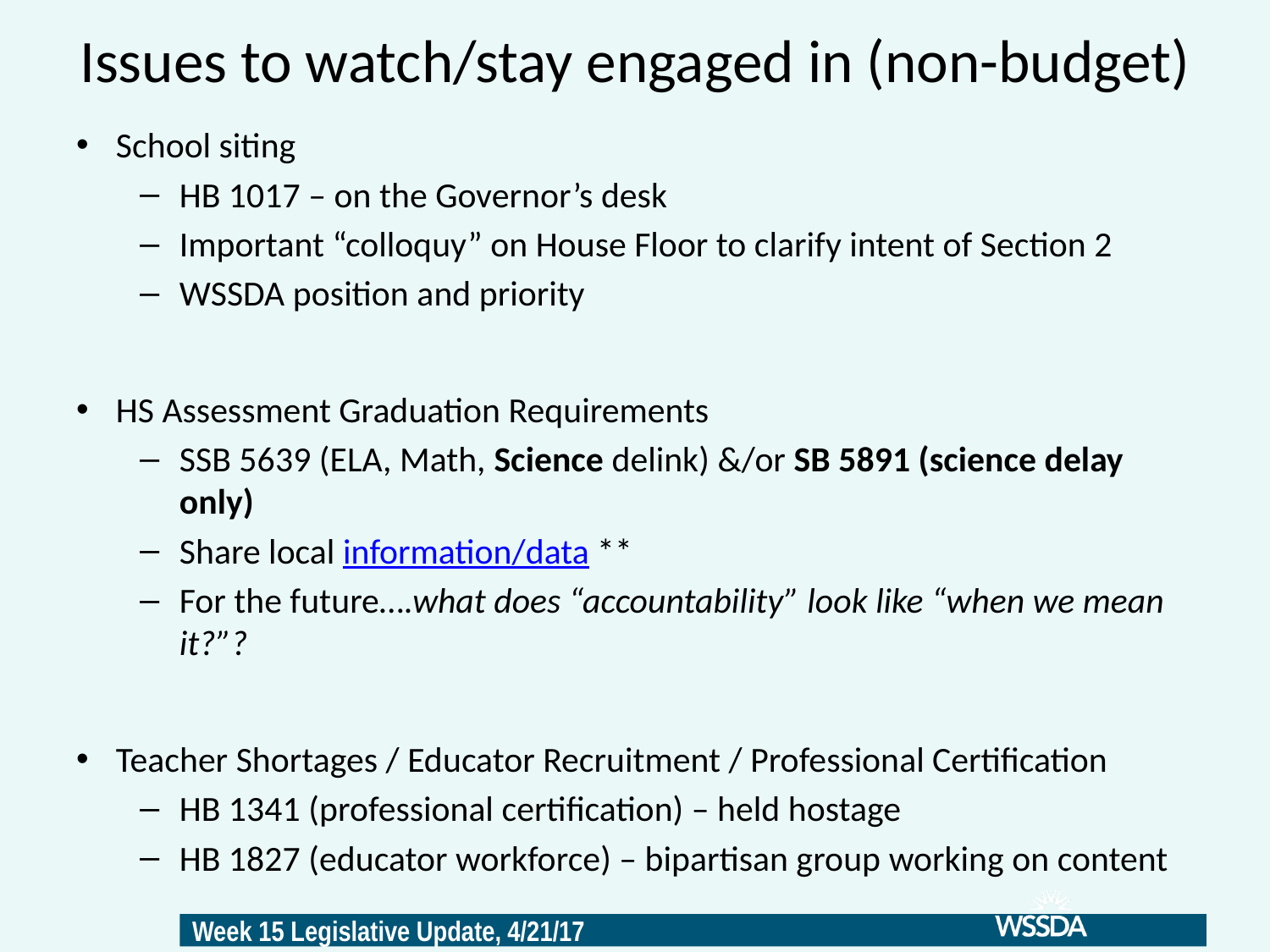

# Issues to watch/stay engaged in (non-budget)
School siting
HB 1017 – on the Governor’s desk
Important “colloquy” on House Floor to clarify intent of Section 2
WSSDA position and priority

HS Assessment Graduation Requirements
SSB 5639 (ELA, Math, Science delink) &/or SB 5891 (science delay only)
Share local information/data **
For the future….what does “accountability” look like “when we mean it?”?

Teacher Shortages / Educator Recruitment / Professional Certification
HB 1341 (professional certification) – held hostage
HB 1827 (educator workforce) – bipartisan group working on content

11